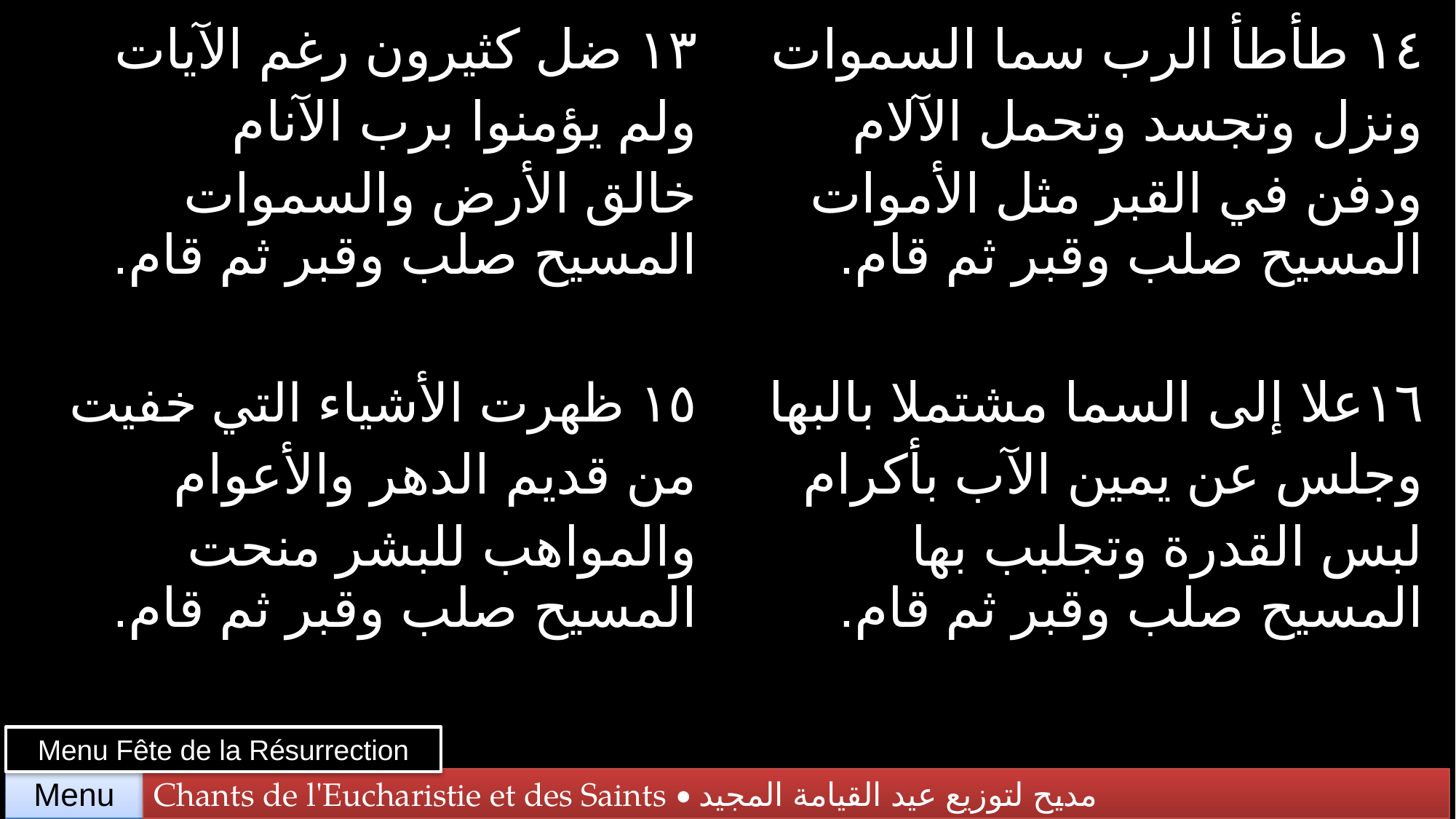

| ١٣ ضل كثيرون رغم الآيات ولم يؤمنوا برب الآنام خالق الأرض والسموات المسيح صلب وقبر ثم قام. | ١٤ طأطأ الرب سما السموات ونزل وتجسد وتحمل الآلام ودفن في القبر مثل الأموات المسيح صلب وقبر ثم قام. |
| --- | --- |
| ١٥ ظهرت الأشياء التي خفيت من قديم الدهر والأعوام والمواهب للبشر منحت المسيح صلب وقبر ثم قام. | ١٦علا إلى السما مشتملا بالبها وجلس عن يمين الآب بأكرام لبس القدرة وتجلبب بها المسيح صلب وقبر ثم قام. |

Menu Fête de la Résurrection
Chants de l'Eucharistie et des Saints • مديح لتوزيع عيد القيامة المجيد
Menu